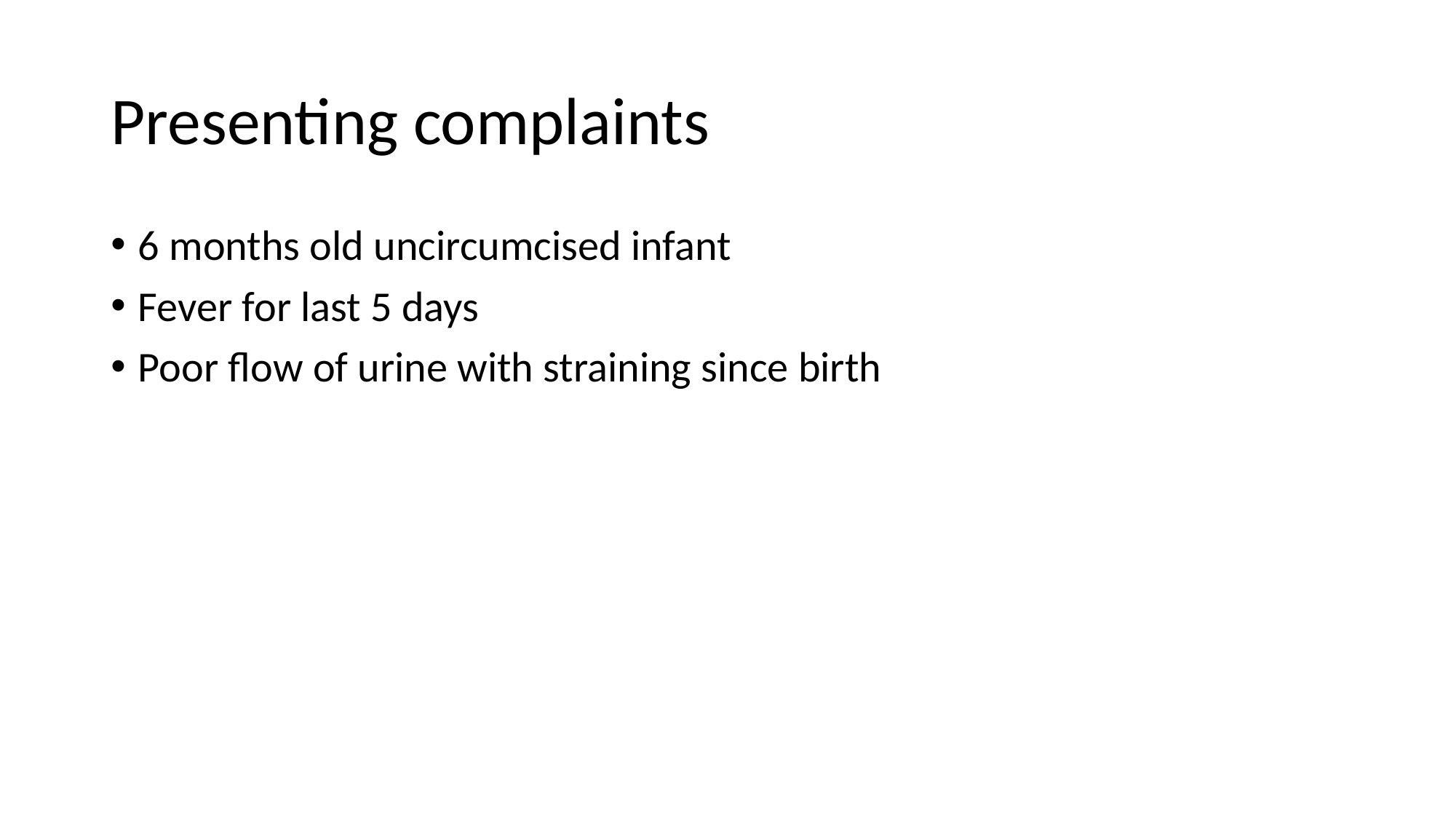

# Presenting complaints
6 months old uncircumcised infant
Fever for last 5 days
Poor flow of urine with straining since birth